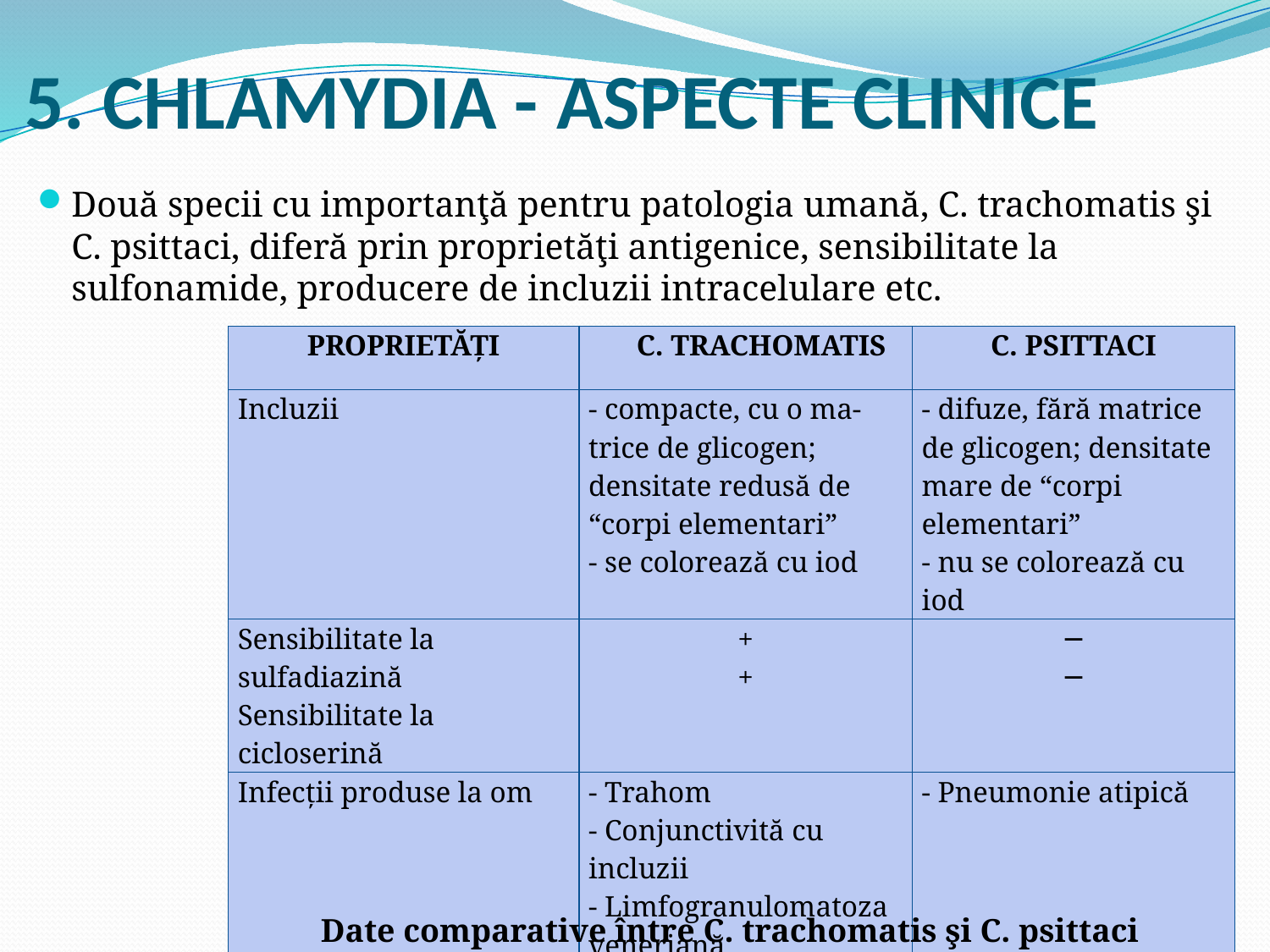

# 5. CHLAMYDIA - ASPECTE CLINICE
Două specii cu importanţă pentru patologia umană, C. trachomatis şi C. psittaci, diferă prin proprietăţi antigenice, sensibilitate la sulfonamide, producere de incluzii intracelulare etc.

| PROPRIETĂŢI | C. TRACHOMATIS | C. PSITTACI |
| --- | --- | --- |
| Incluzii | - compacte, cu o ma-trice de glicogen; densitate redusă de “corpi elementari” - se colorează cu iod | - difuze, fără matrice de glicogen; densitate mare de “corpi elementari” - nu se colorează cu iod |
| Sensibilitate la sulfadiazină Sensibilitate la cicloserină | + + | ─ ─ |
| Infecţii produse la om | - Trahom - Conjunctivită cu incluzii - Limfogranulomatoza veneriană - Infecţii respiratorii | - Pneumonie atipică |
| Specii parazitate | - Parazit strict uman | - Foarte răspândit la păsări şi mamifere |
Date comparative între C. trachomatis şi C. psittaci